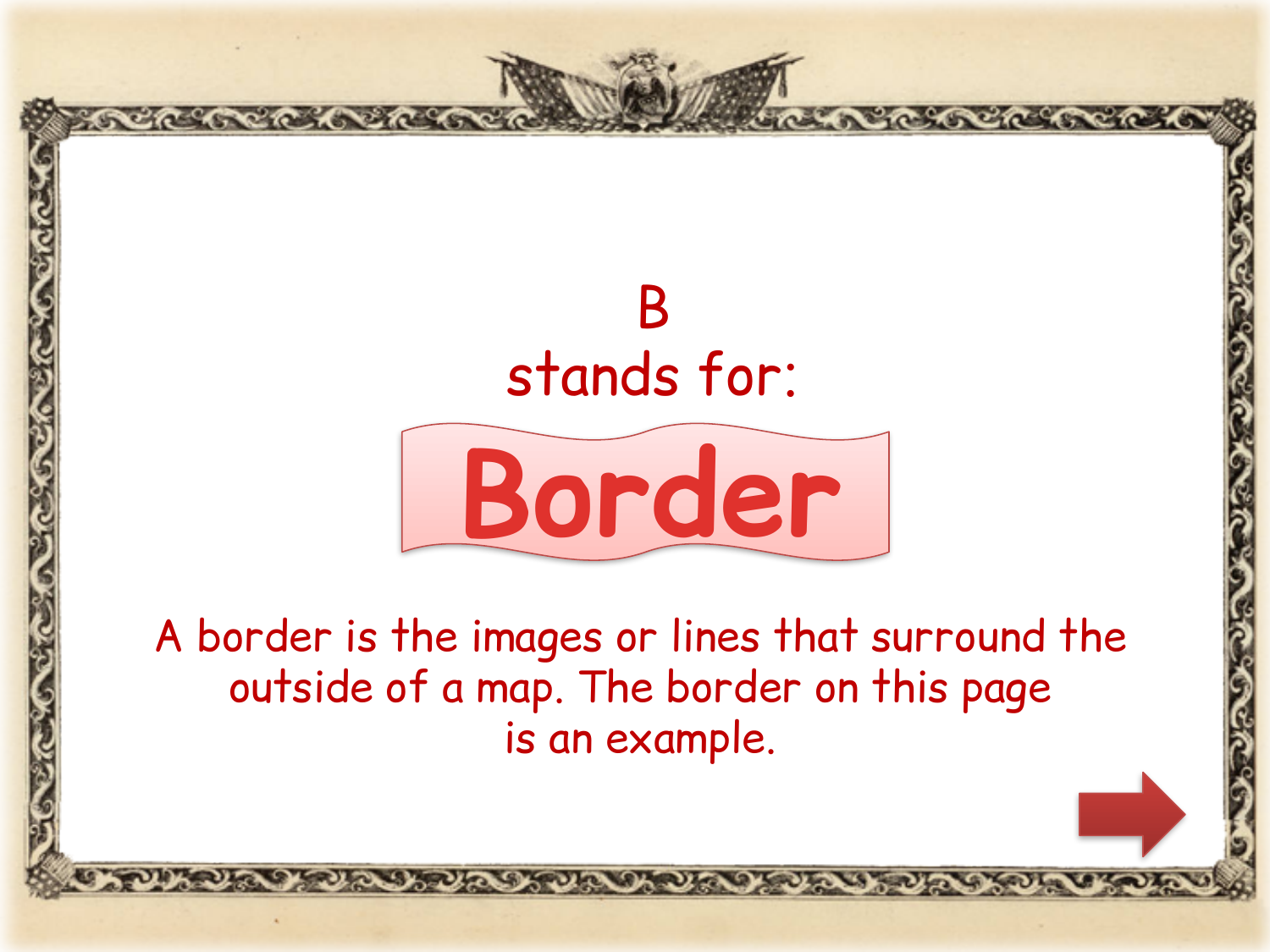

B
stands for:
Border

A border is the images or lines that surround the
outside of a map. The border on this page
is an example.